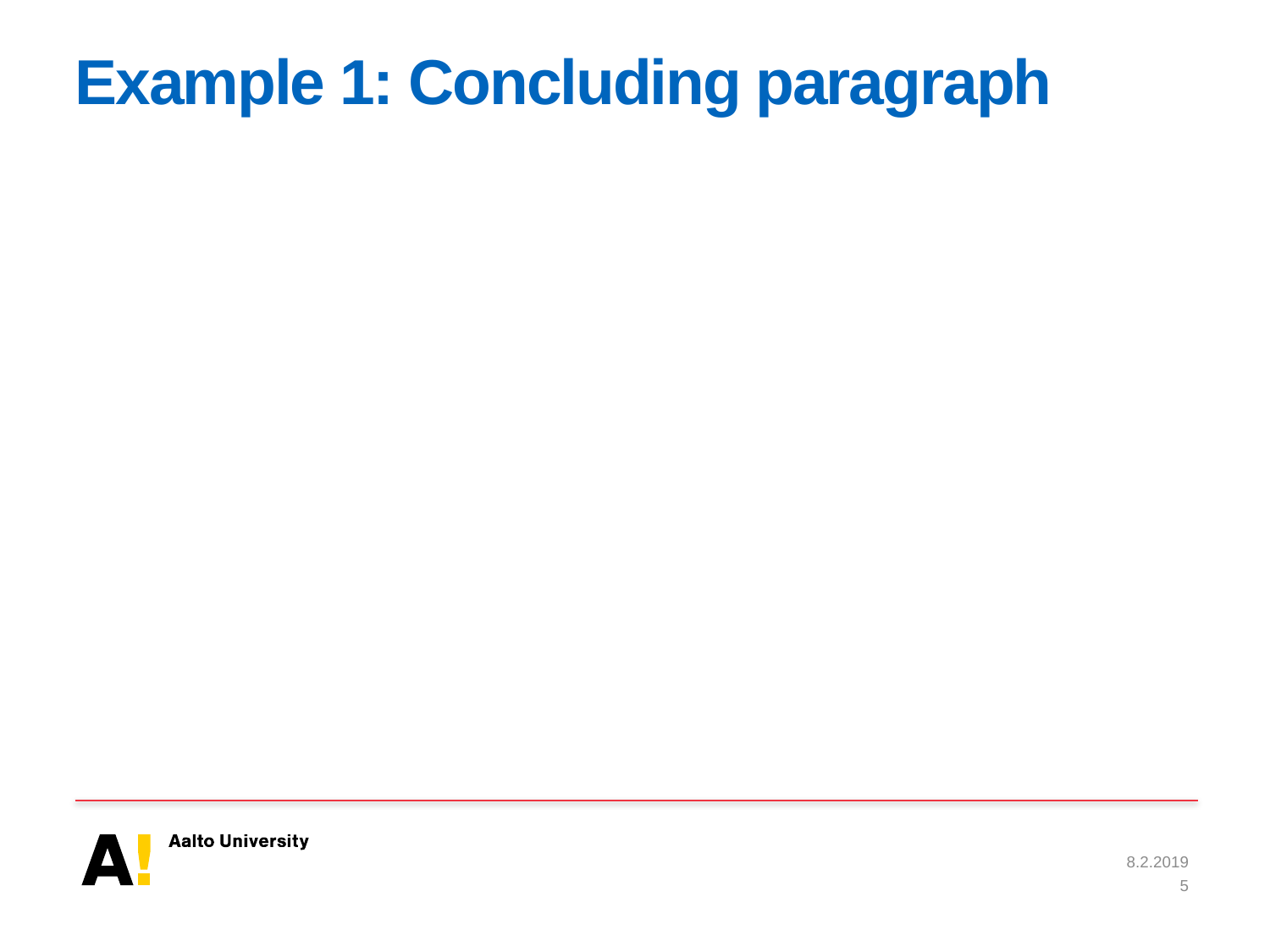

# Example 1: Concluding paragraph

8.2.2019
5